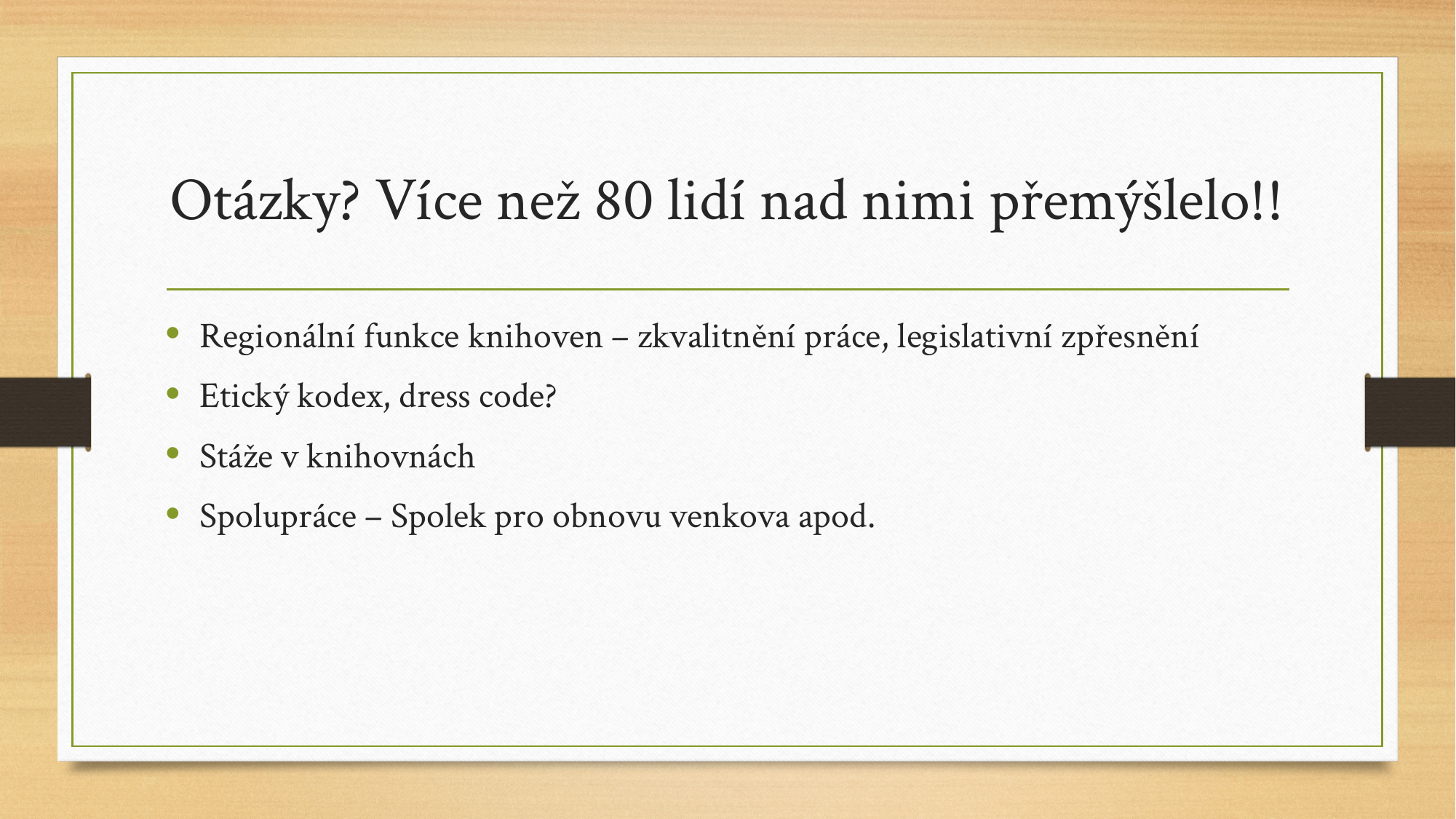

# Otázky? Více než 80 lidí nad nimi přemýšlelo!!
Regionální funkce knihoven – zkvalitnění práce, legislativní zpřesnění
Etický kodex, dress code?
Stáže v knihovnách
Spolupráce – Spolek pro obnovu venkova apod.